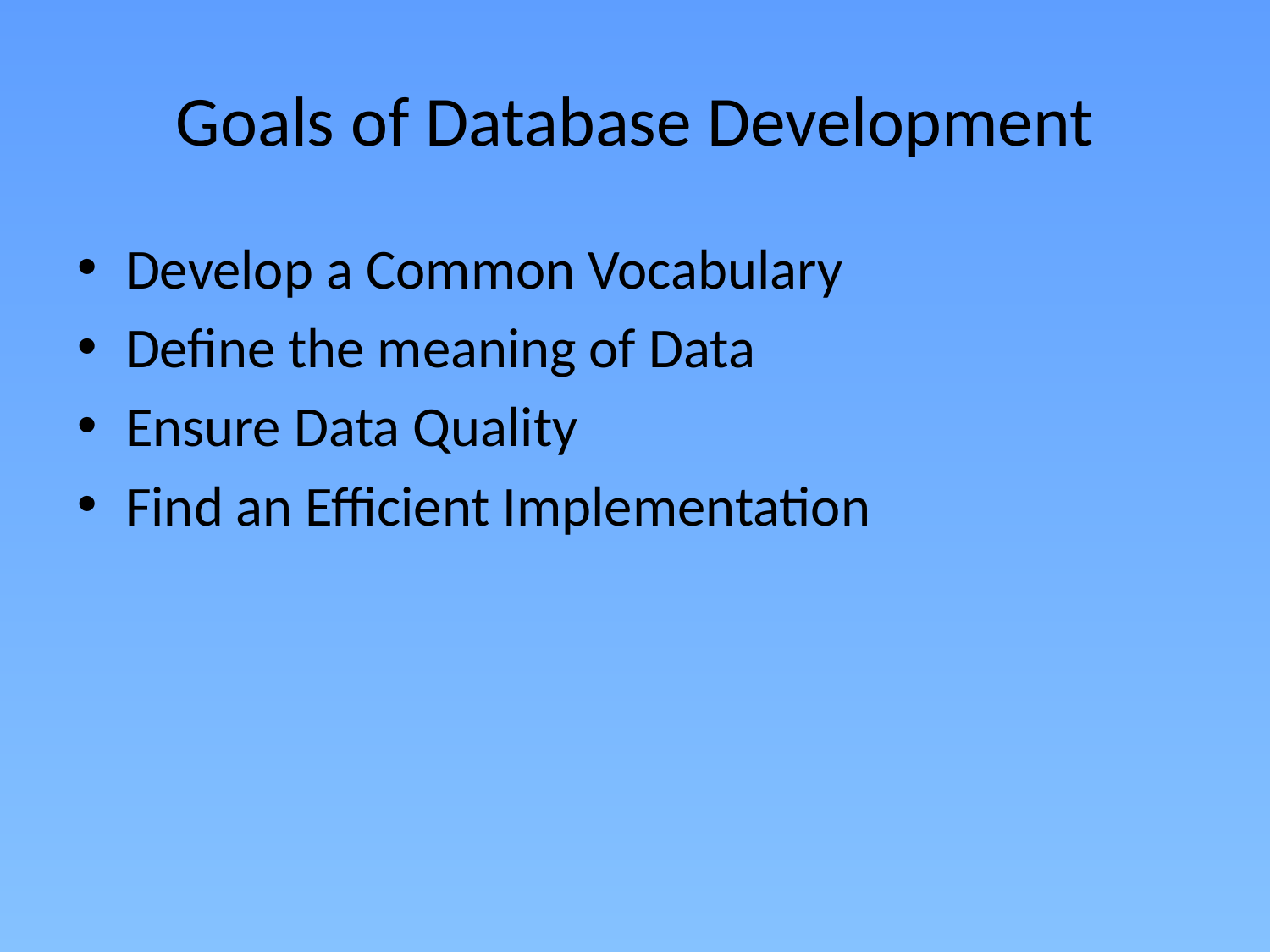

# Goals of Database Development
Develop a Common Vocabulary
Define the meaning of Data
Ensure Data Quality
Find an Efficient Implementation